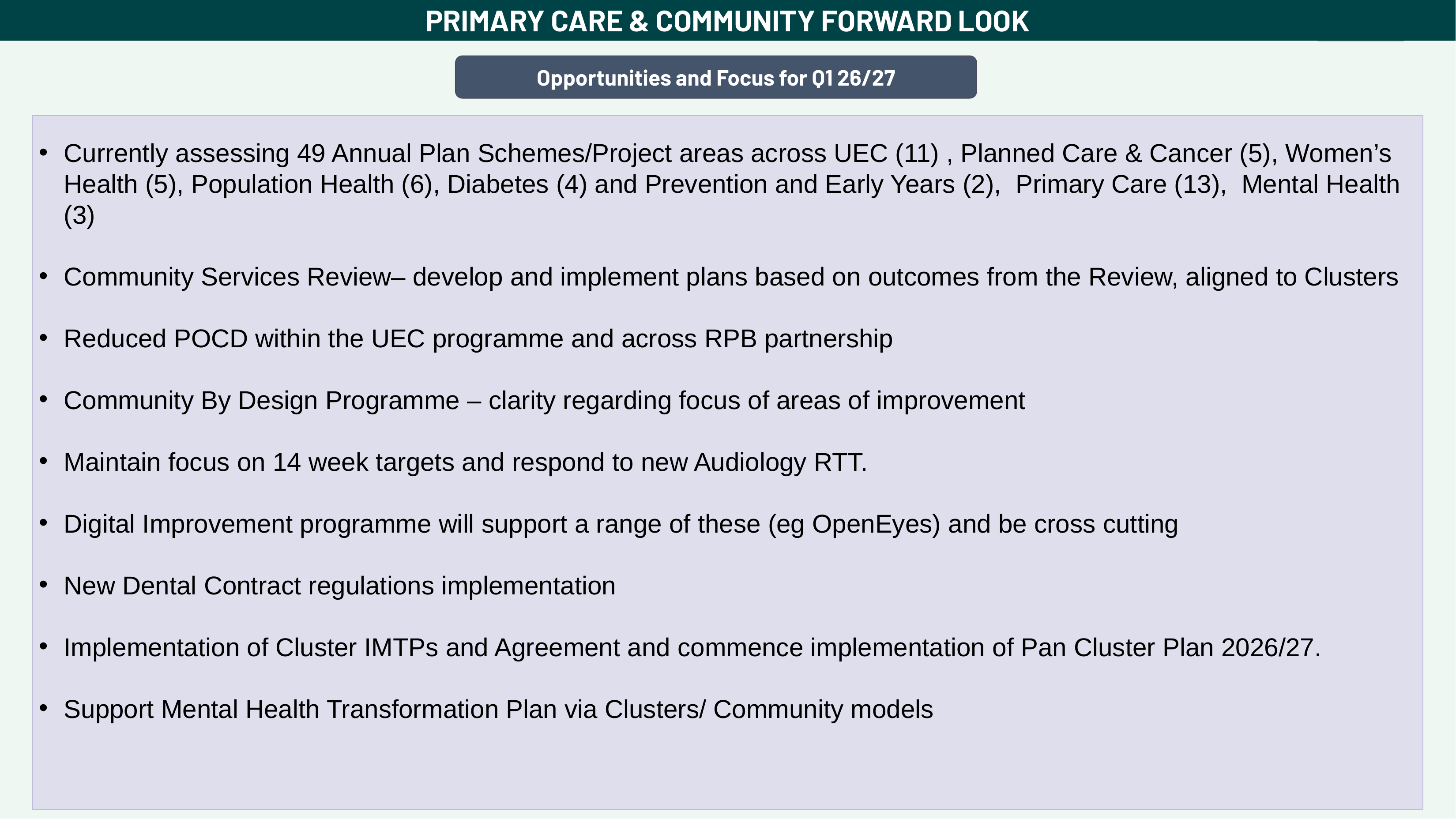

PRIMARY CARE & COMMUNITY FORWARD LOOK

Opportunities and Focus for Q1 26/27
Currently assessing 49 Annual Plan Schemes/Project areas across UEC (11) , Planned Care & Cancer (5), Women’s Health (5), Population Health (6), Diabetes (4) and Prevention and Early Years (2),  Primary Care (13),  Mental Health (3)

Community Services Review– develop and implement plans based on outcomes from the Review, aligned to Clusters

Reduced POCD within the UEC programme and across RPB partnership

Community By Design Programme – clarity regarding focus of areas of improvement

Maintain focus on 14 week targets and respond to new Audiology RTT.

Digital Improvement programme will support a range of these (eg OpenEyes) and be cross cutting

New Dental Contract regulations implementation

Implementation of Cluster IMTPs and Agreement and commence implementation of Pan Cluster Plan 2026/27.

Support Mental Health Transformation Plan via Clusters/ Community models